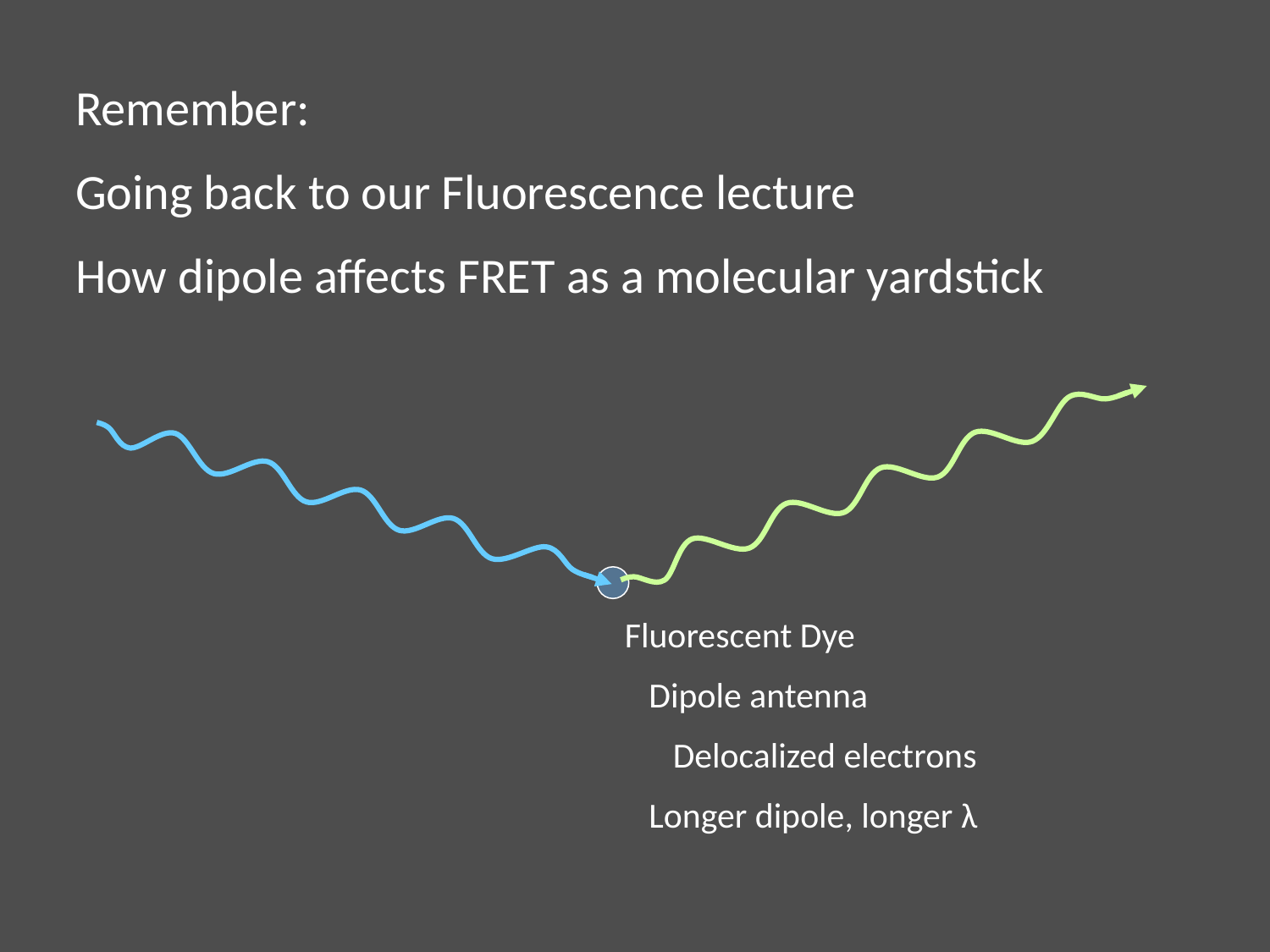

Remember:
Going back to our Fluorescence lecture
How dipole affects FRET as a molecular yardstick

Fluorescent Dye
   Dipole antenna
      Delocalized electrons
   Longer dipole, longer λ